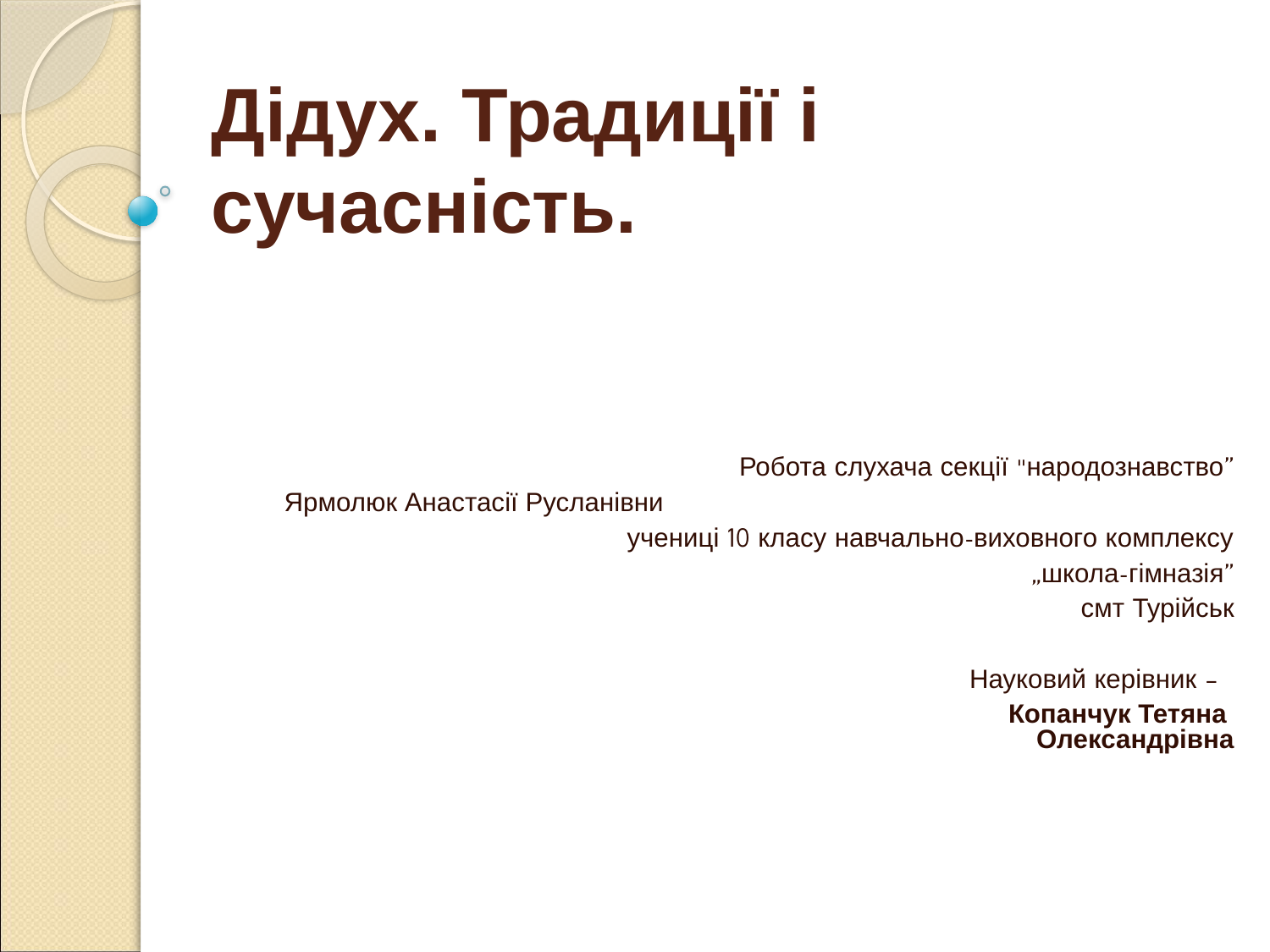

Дідух. Традиції і сучасність.
 Робота слухача секції "народознавство”
Ярмолюк Анастасії Русланівни
                                          учениці 10 класу навчально-виховного комплексу
                                                    „школа-гімназія”
                                                                                                   смт Турійськ

                                                                                                 Науковий керівник –
                                                                                 Копанчук Тетяна  Олександрівна